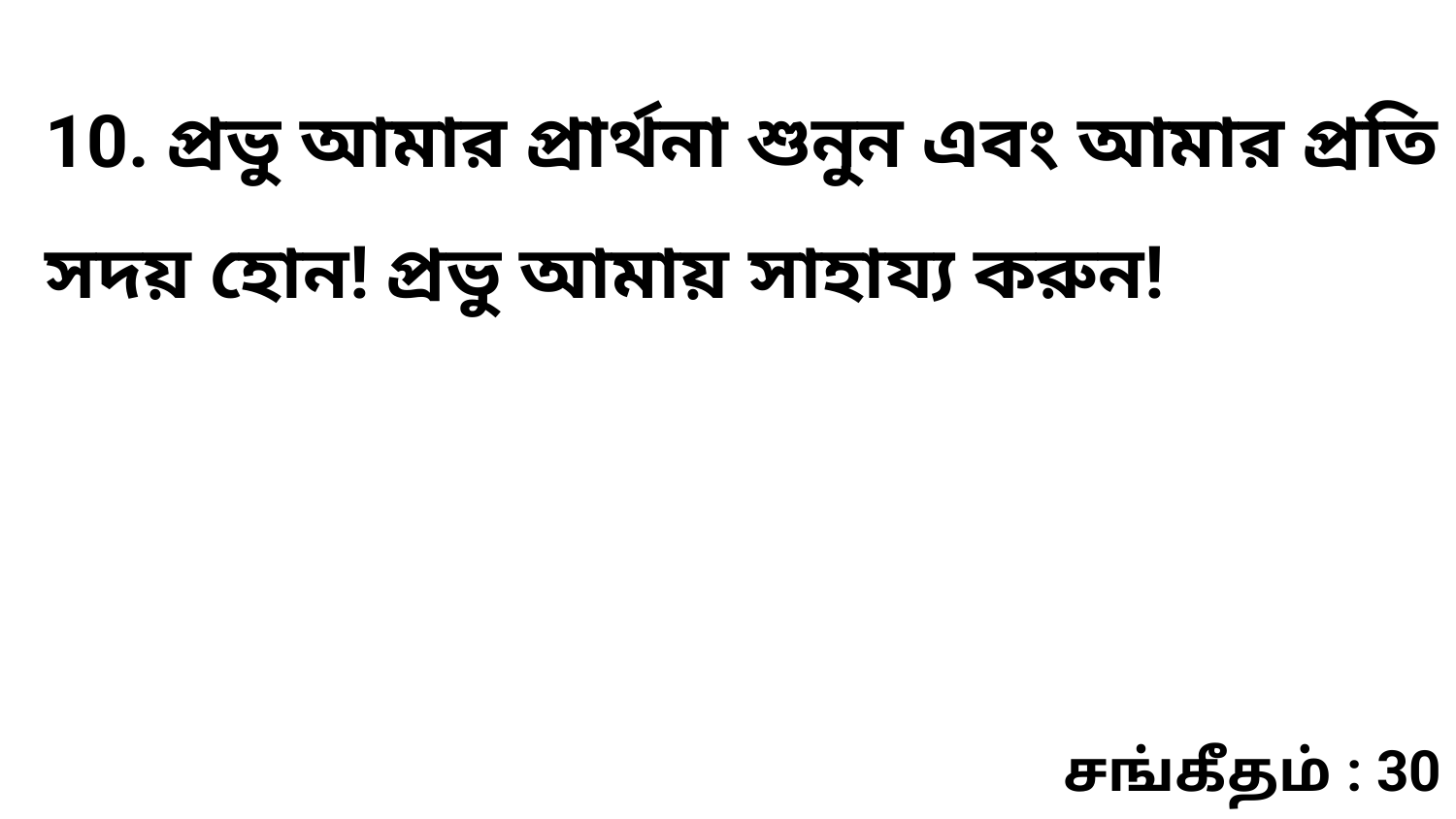

10. প্রভু আমার প্রার্থনা শুনুন এবং আমার প্রতি সদয় হোন! প্রভু আমায় সাহায্য করুন!
சங்கீதம் : 30